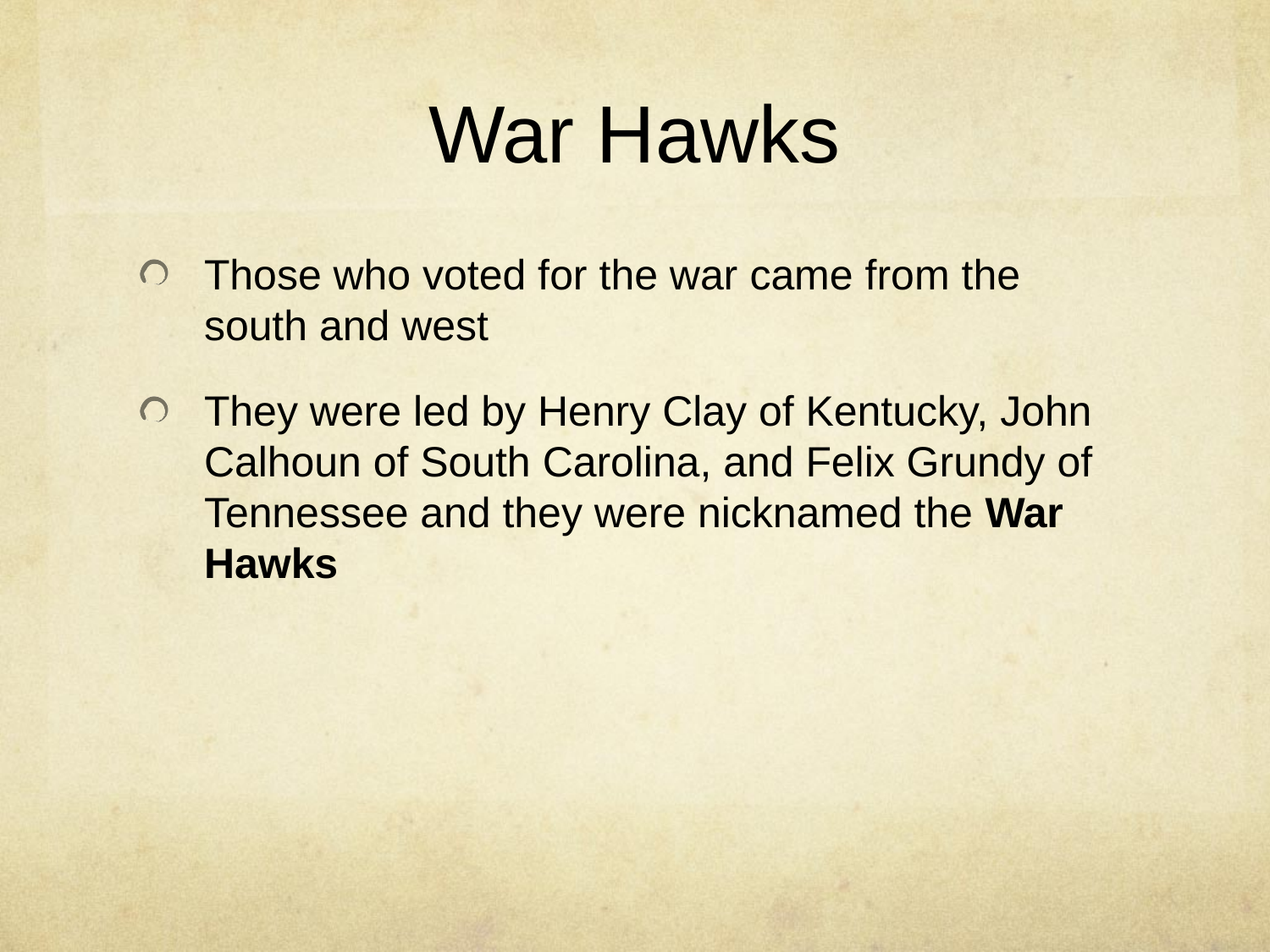

# War Hawks
Those who voted for the war came from the south and west
They were led by Henry Clay of Kentucky, John Calhoun of South Carolina, and Felix Grundy of Tennessee and they were nicknamed the War Hawks